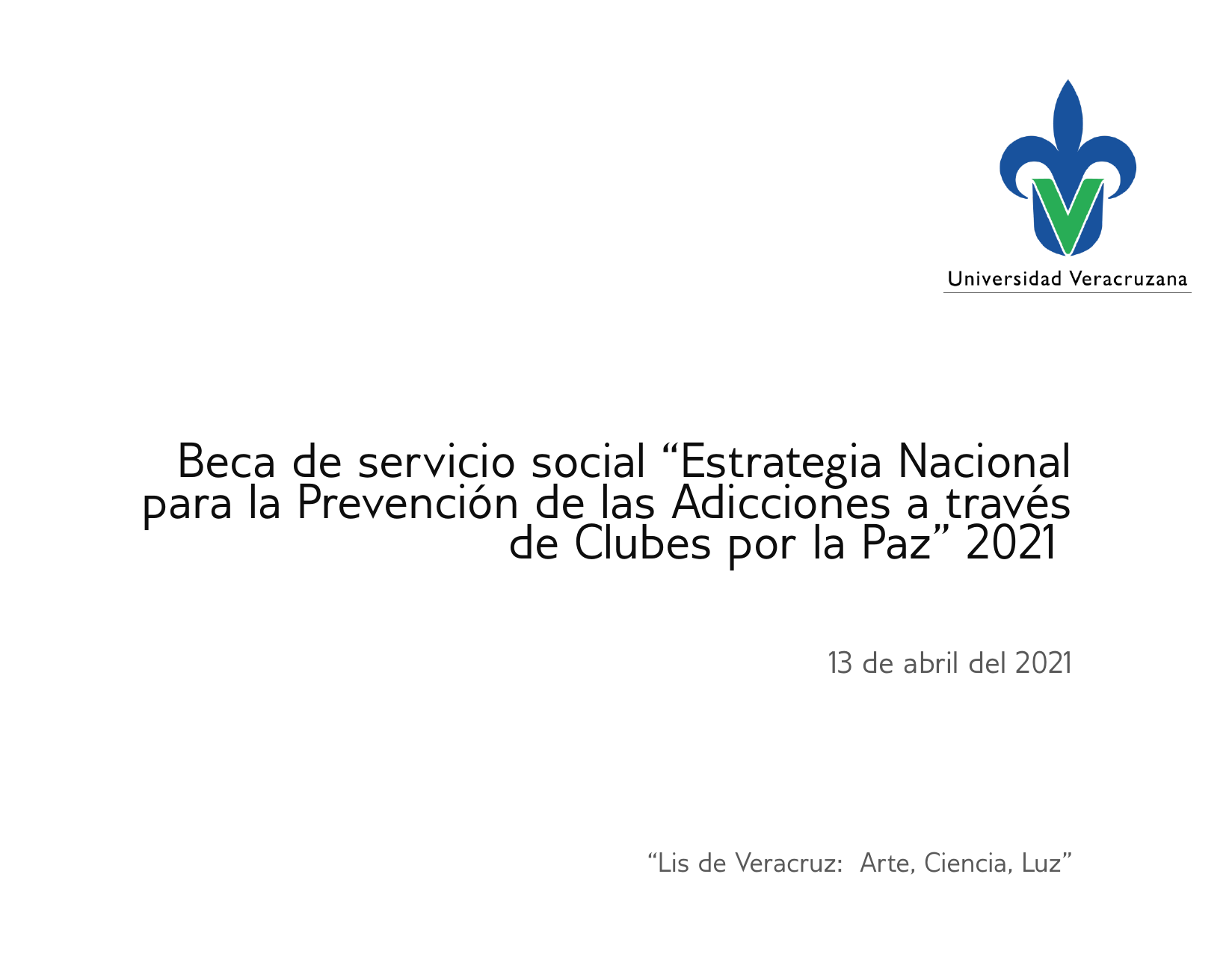

Beca de servicio social “Estrategia Nacional para la Prevención de las Adicciones a través de Clubes por la Paz” 2021
13 de abril del 2021